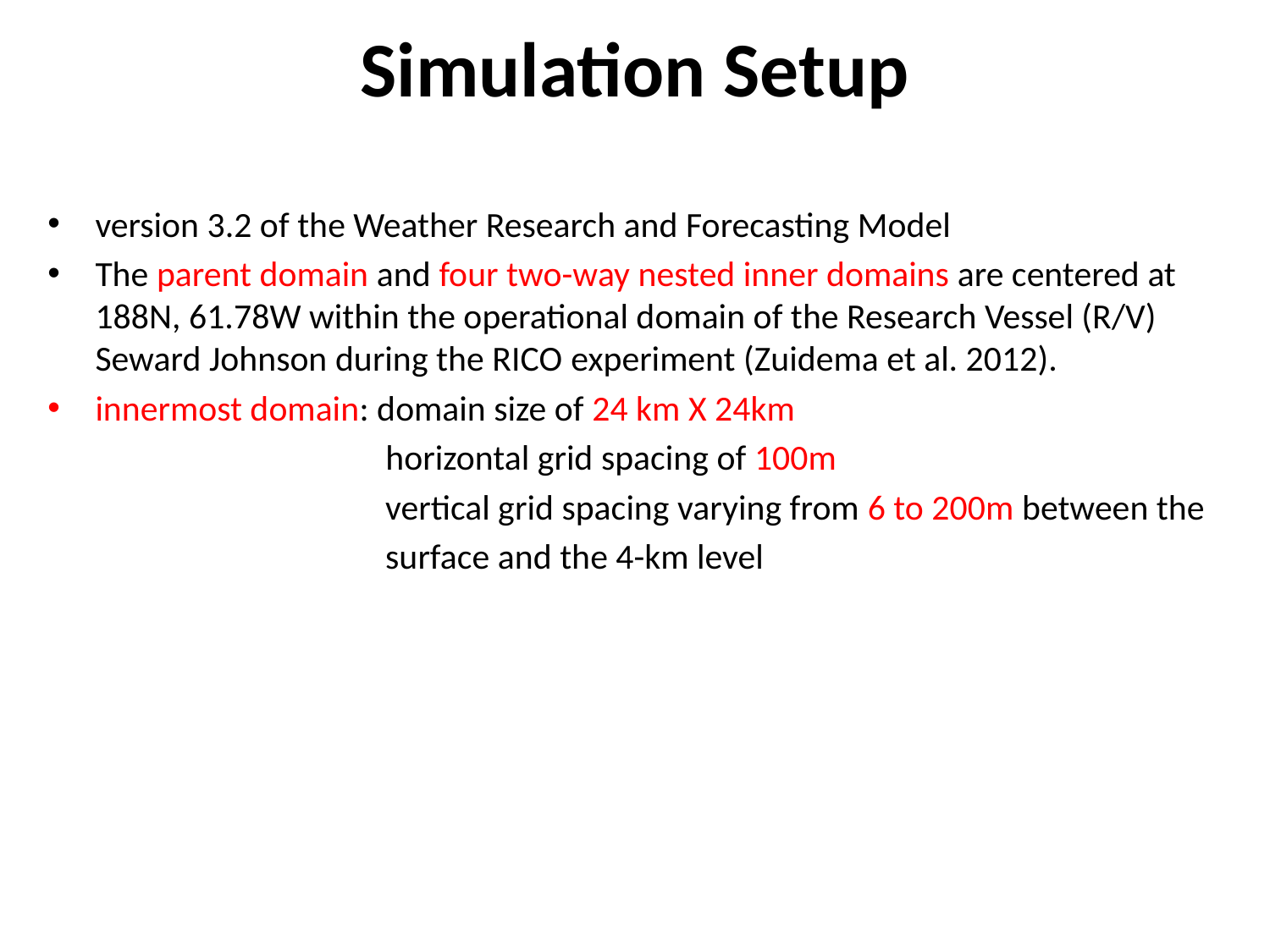

# Simulation Setup

version 3.2 of the Weather Research and Forecasting Model
The parent domain and four two-way nested inner domains are centered at 188N, 61.78W within the operational domain of the Research Vessel (R/V) Seward Johnson during the RICO experiment (Zuidema et al. 2012).
innermost domain: domain size of 24 km X 24km
                                          horizontal grid spacing of 100m
                                          vertical grid spacing varying from 6 to 200m between the
                                          surface and the 4-km level